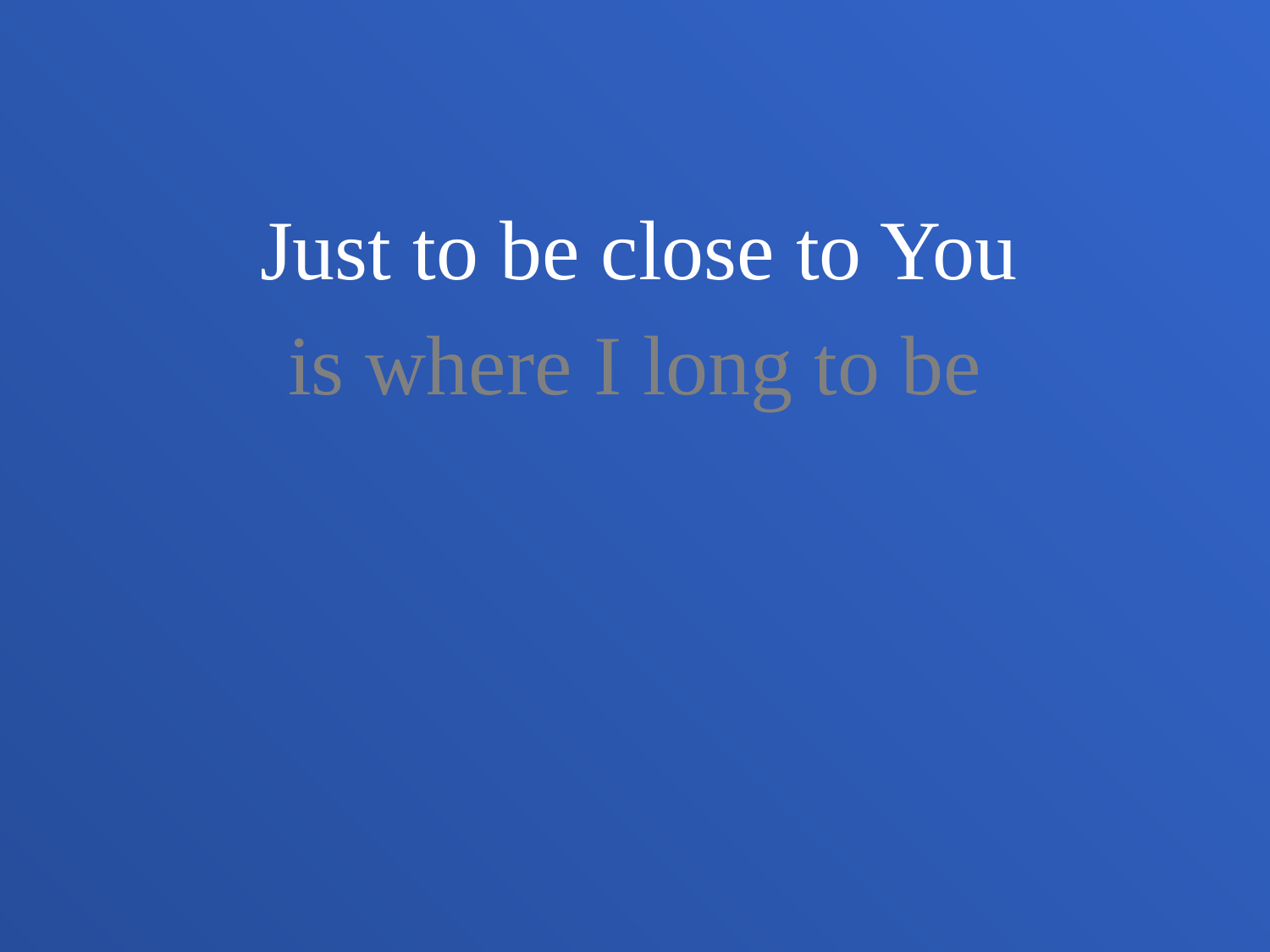

Just to be close to You
is where I long to be